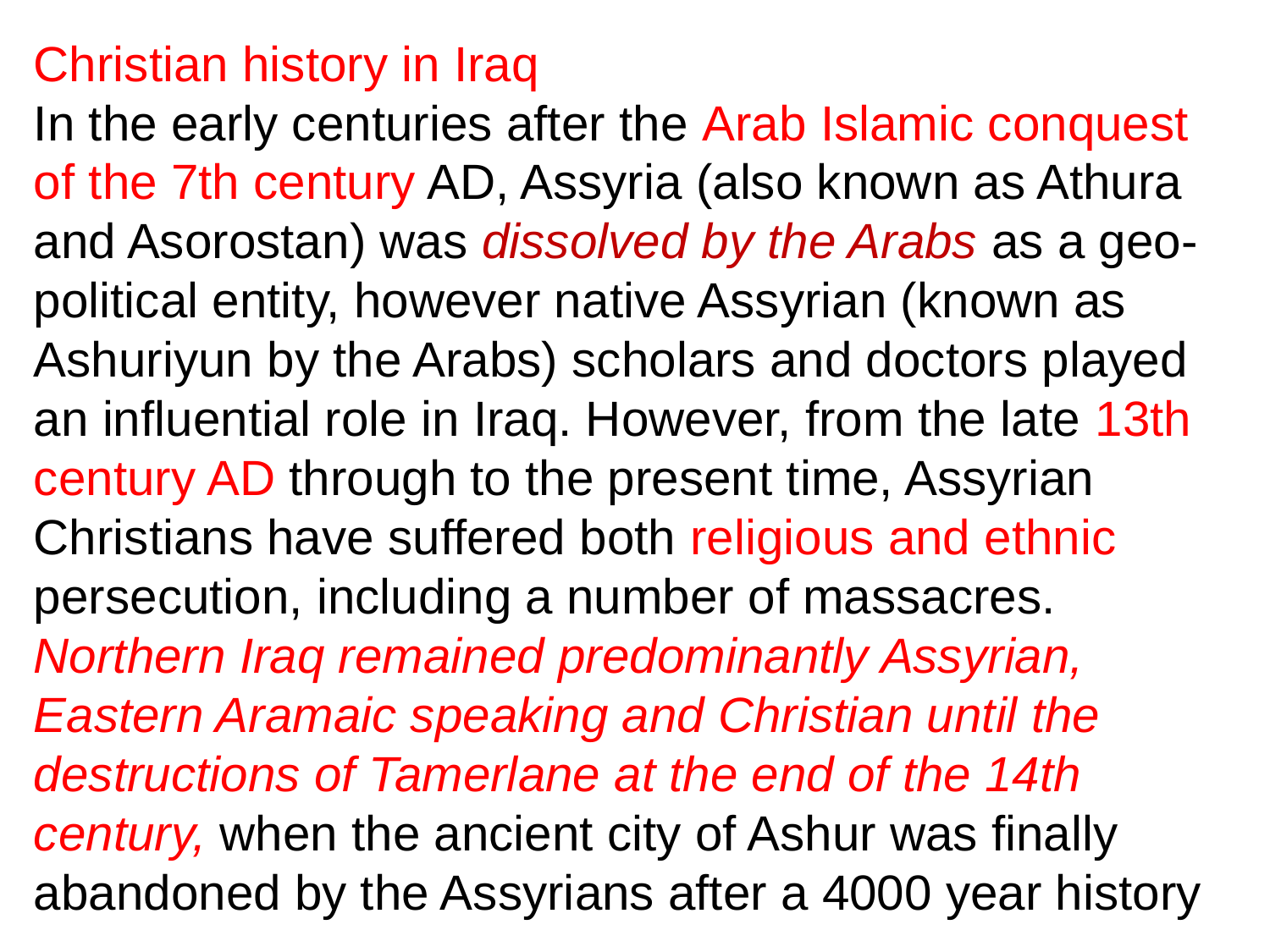

# Christian history in Iraq In the early centuries after the Arab Islamic conquest of the 7th century AD, Assyria (also known as Athura and Asorostan) was dissolved by the Arabs as a geo-political entity, however native Assyrian (known as Ashuriyun by the Arabs) scholars and doctors played an influential role in Iraq. However, from the late 13th century AD through to the present time, Assyrian Christians have suffered both religious and ethnic persecution, including a number of massacres. Northern Iraq remained predominantly Assyrian, Eastern Aramaic speaking and Christian until the destructions of Tamerlane at the end of the 14th century, when the ancient city of Ashur was finally abandoned by the Assyrians after a 4000 year history